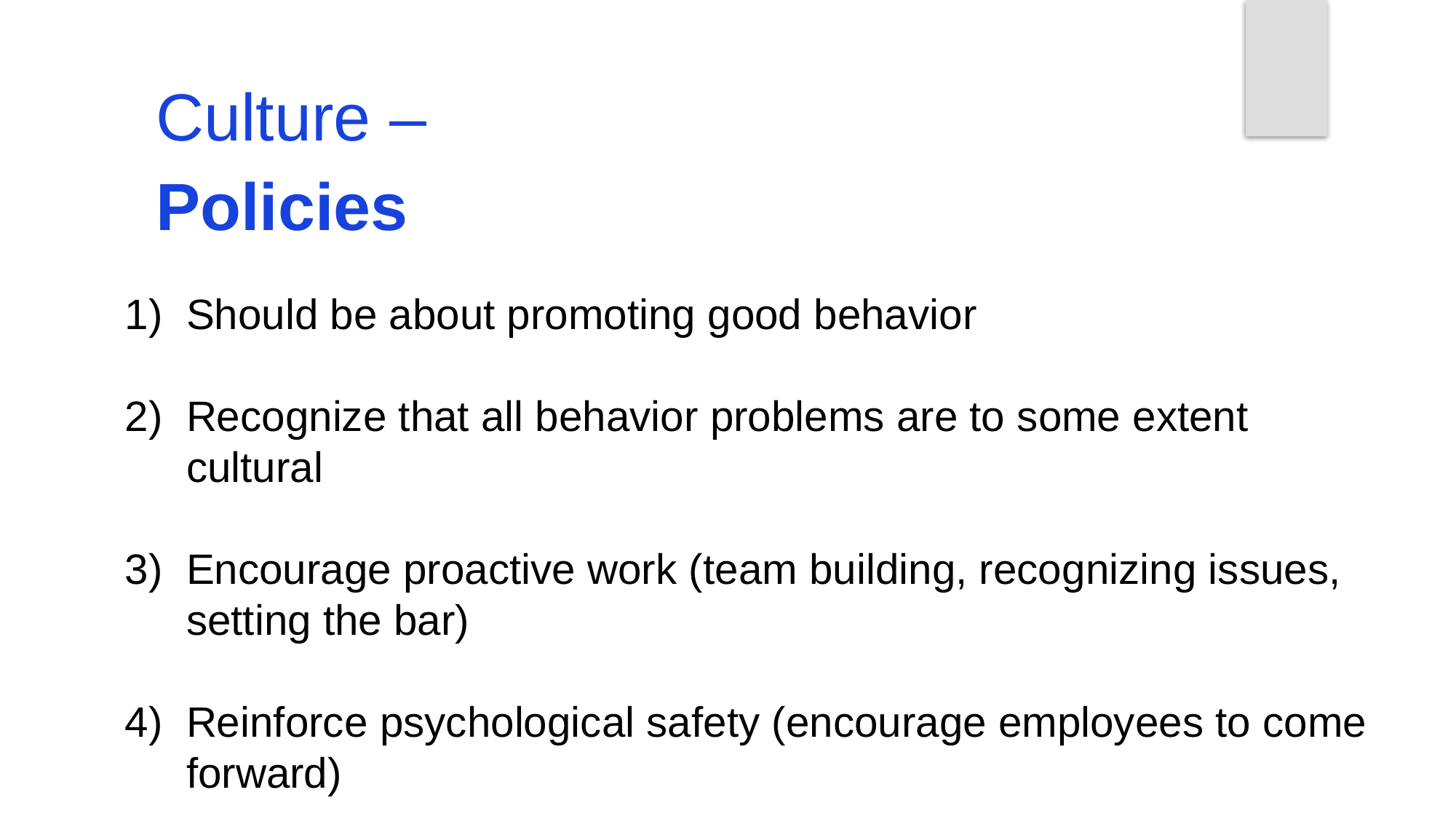

Culture –
Policies

Should be about promoting good behavior

Recognize that all behavior problems are to some extent cultural

Encourage proactive work (team building, recognizing issues, setting the bar)

Reinforce psychological safety (encourage employees to come forward)